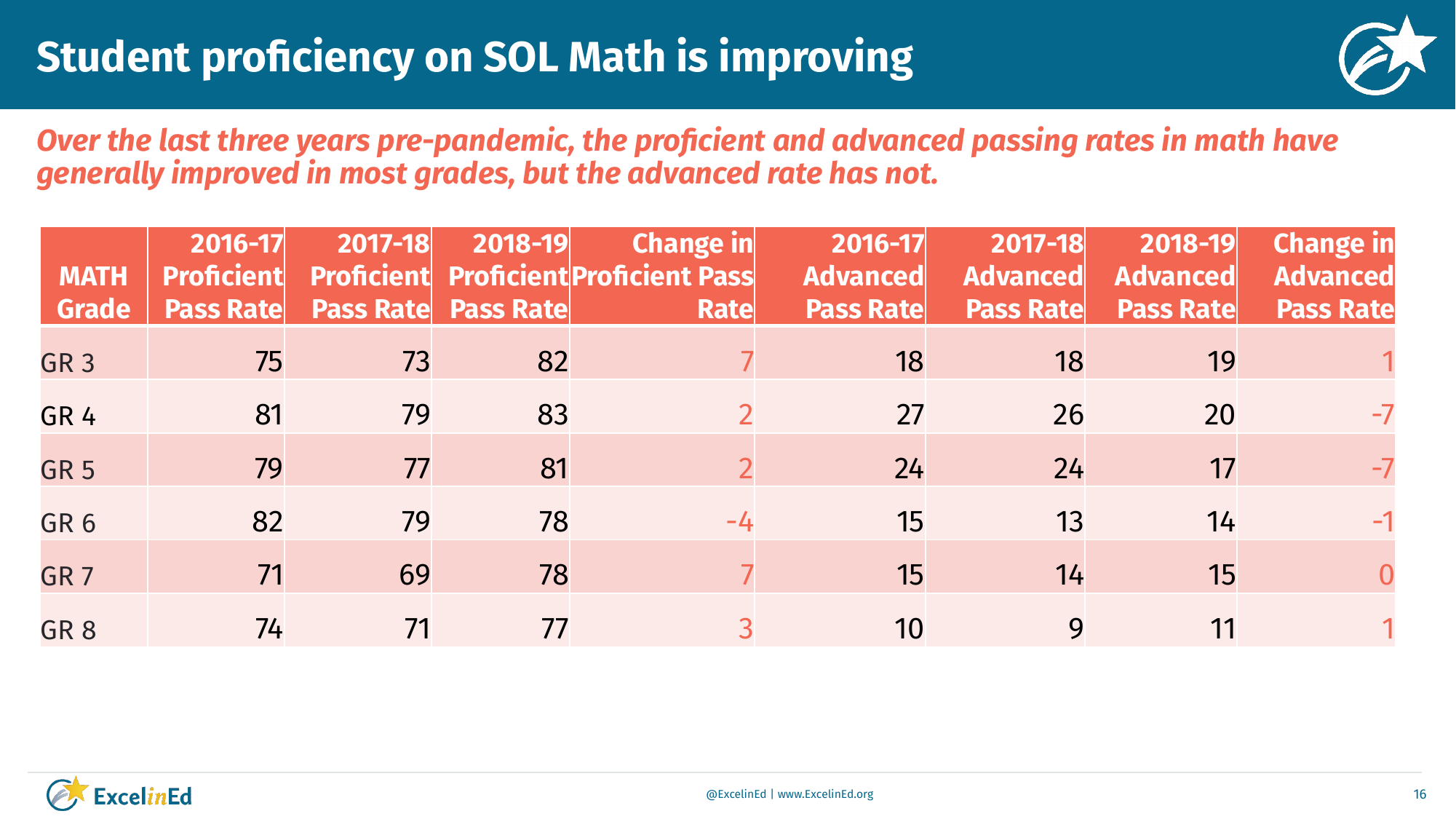

# Student proficiency on SOL Math is improving
Over the last three years pre-pandemic, the proficient and advanced passing rates in math have generally improved in most grades, but the advanced rate has not.
| MATH Grade | 2016-17 Proficient Pass Rate | 2017-18 Proficient Pass Rate | 2018-19 Proficient Pass Rate | Change in Proficient Pass Rate | 2016-17 Advanced Pass Rate | 2017-18 Advanced Pass Rate | 2018-19 Advanced Pass Rate | Change in Advanced Pass Rate |
| --- | --- | --- | --- | --- | --- | --- | --- | --- |
| GR 3 | 75 | 73 | 82 | 7 | 18 | 18 | 19 | 1 |
| GR 4 | 81 | 79 | 83 | 2 | 27 | 26 | 20 | -7 |
| GR 5 | 79 | 77 | 81 | 2 | 24 | 24 | 17 | -7 |
| GR 6 | 82 | 79 | 78 | -4 | 15 | 13 | 14 | -1 |
| GR 7 | 71 | 69 | 78 | 7 | 15 | 14 | 15 | 0 |
| GR 8 | 74 | 71 | 77 | 3 | 10 | 9 | 11 | 1 |
16